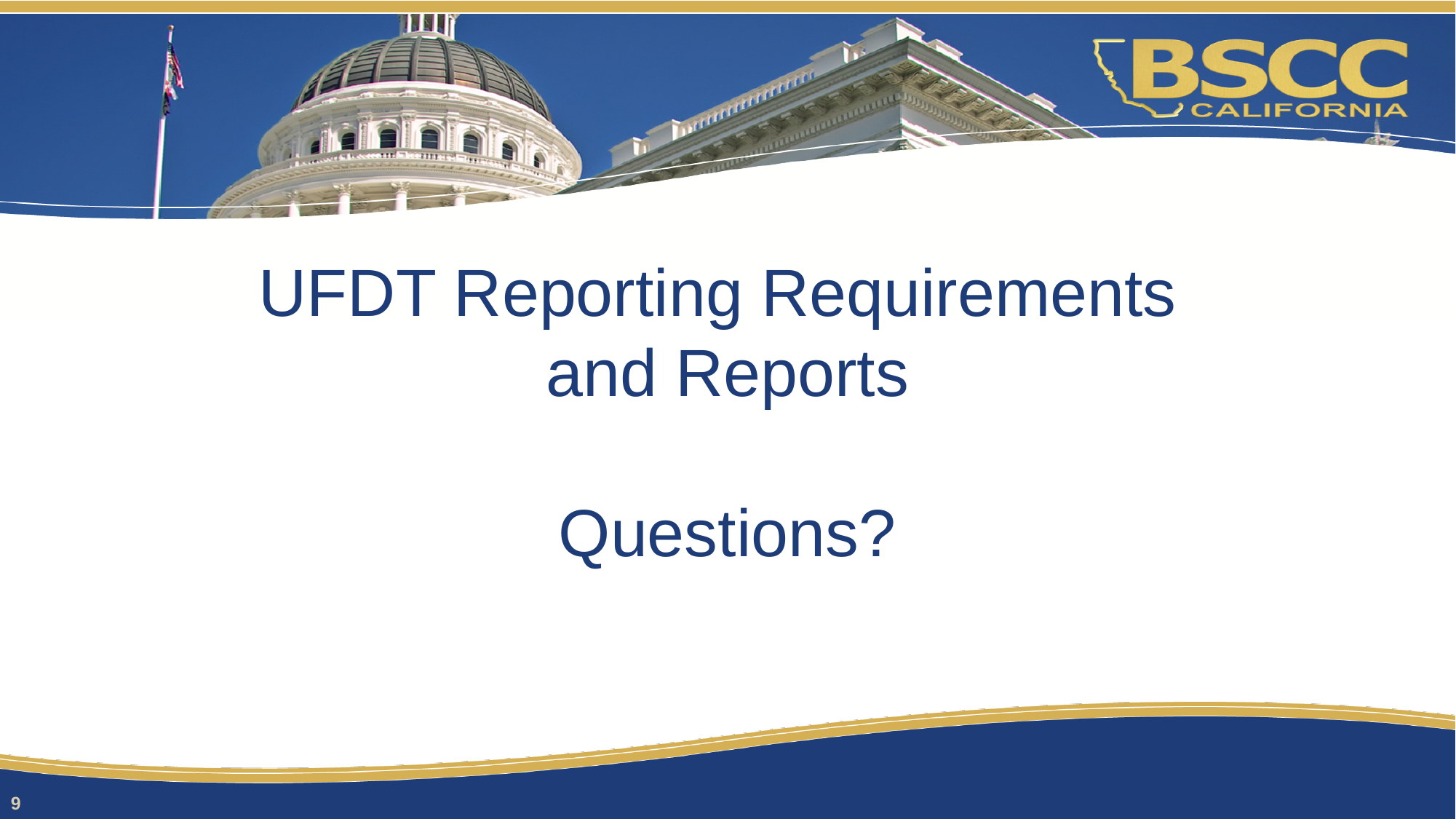

# UFDT Reporting Requirements and Reports Questions?
9